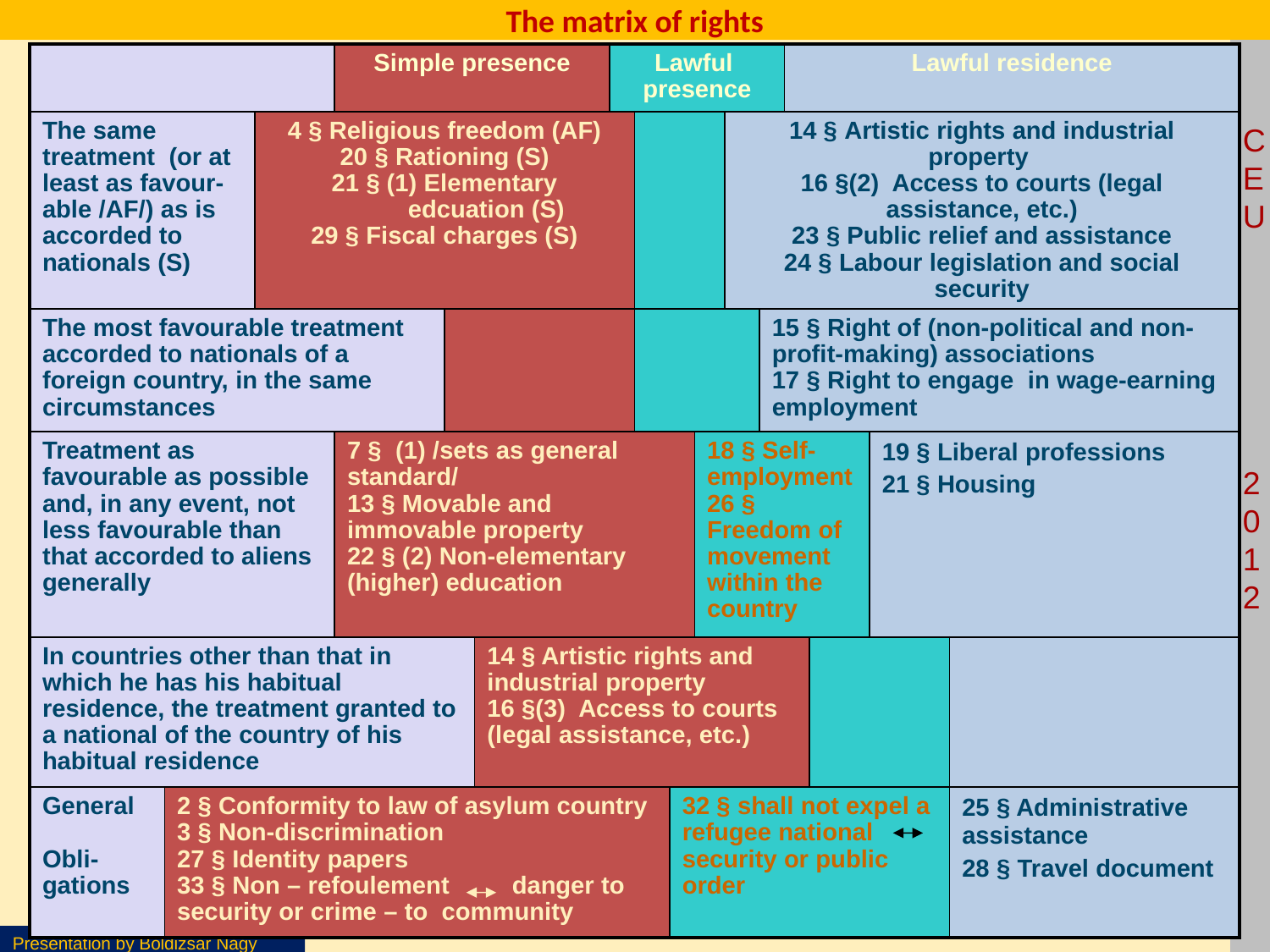

The matrix of rights
|  |  |  | Simple presence |  |  | Lawful presence |  |  |  |  |  | Lawful residence |  |  |  |
| --- | --- | --- | --- | --- | --- | --- | --- | --- | --- | --- | --- | --- | --- | --- | --- |
| The same treatment (or at least as favour-able /AF/) as is accorded to nationals (S) |  | 4 § Religious freedom (AF) 20 § Rationing (S) 21 § (1) Elementary edcuation (S) 29 § Fiscal charges (S) |  |  |  |  |  |  |  | 14 § Artistic rights and industrial property 16 §(2) Access to courts (legal assistance, etc.) 23 § Public relief and assistance 24 § Labour legislation and social security |  |  |  |  |  |
| The most favourable treatment accorded to nationals of a foreign country, in the same circumstances |  |  |  |  |  |  |  |  |  |  | 15 § Right of (non-political and non-profit-making) associations 17 § Right to engage in wage-earning employment |  |  |  |  |
| Treatment as favourable as possible and, in any event, not less favourable than that accorded to aliens generally |  |  | 7 § (1) /sets as general standard/ 13 § Movable and immovable property 22 § (2) Non-elementary (higher) education |  |  |  |  |  | 18 § Self- employment 26 § Freedom of movement within the country |  |  |  |  | 19 § Liberal professions 21 § Housing |  |
| In countries other than that in which he has his habitual residence, the treatment granted to a national of the country of his habitual residence |  |  |  |  | 14 § Artistic rights and industrial property 16 §(3) Access to courts (legal assistance, etc.) |  |  |  |  |  |  |  |  |  |  |
| General Obli-gations | 2 § Conformity to law of asylum country 3 § Non-discrimination 27 § Identity papers 33 § Non – refoulement danger to security or crime – to community |  |  |  |  |  |  | 32 § shall not expel a refugee national security or public order |  |  |  |  |  |  | 25 § Administrative assistance 28 § Travel document |